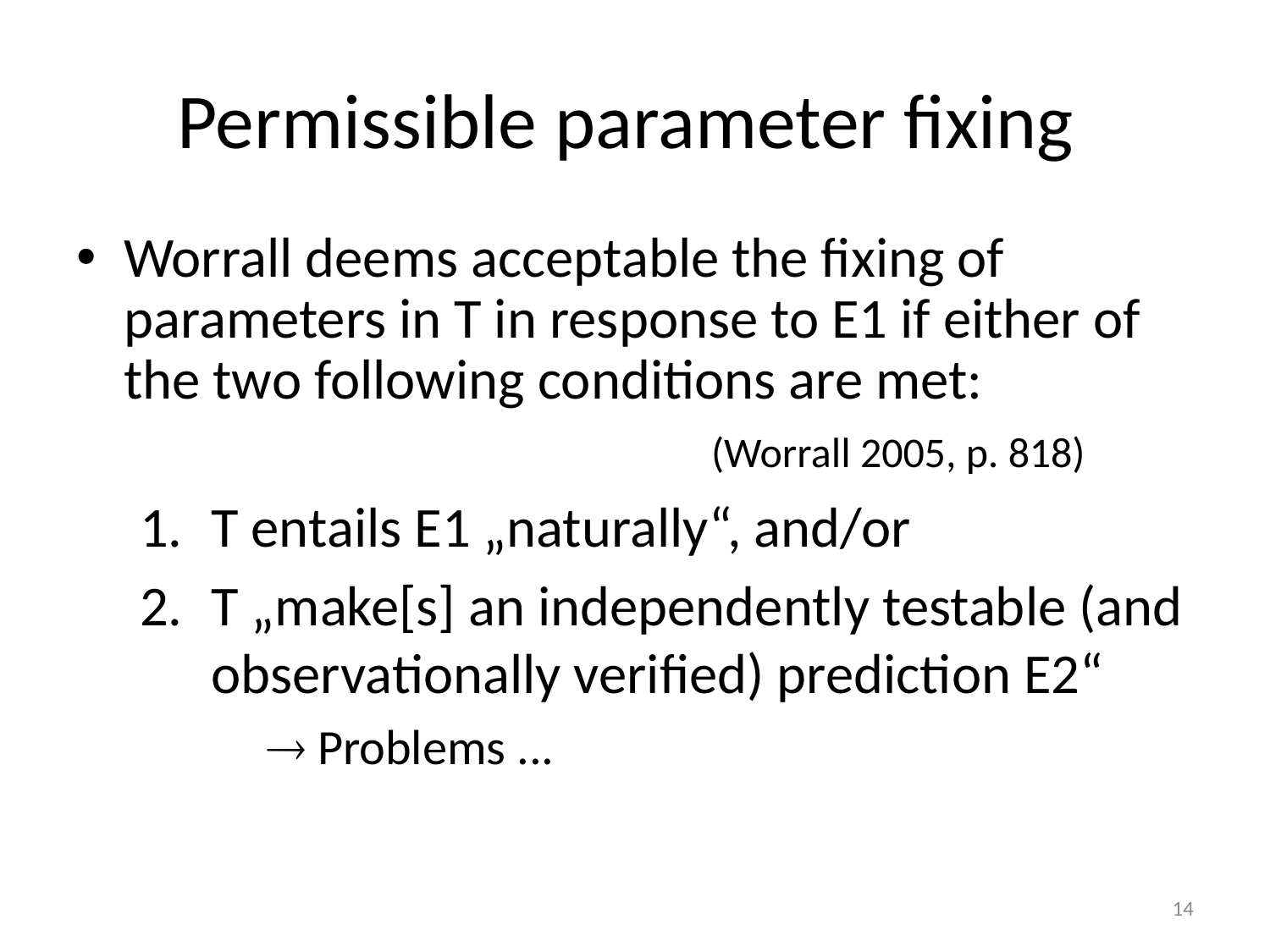

# Permissible parameter fixing
Worrall deems acceptable the fixing of parameters in T in response to E1 if either of the two following conditions are met:
					(Worrall 2005, p. 818)
T entails E1 „naturally“, and/or
T „make[s] an independently testable (and observationally verified) prediction E2“
	→ Problems ...
14